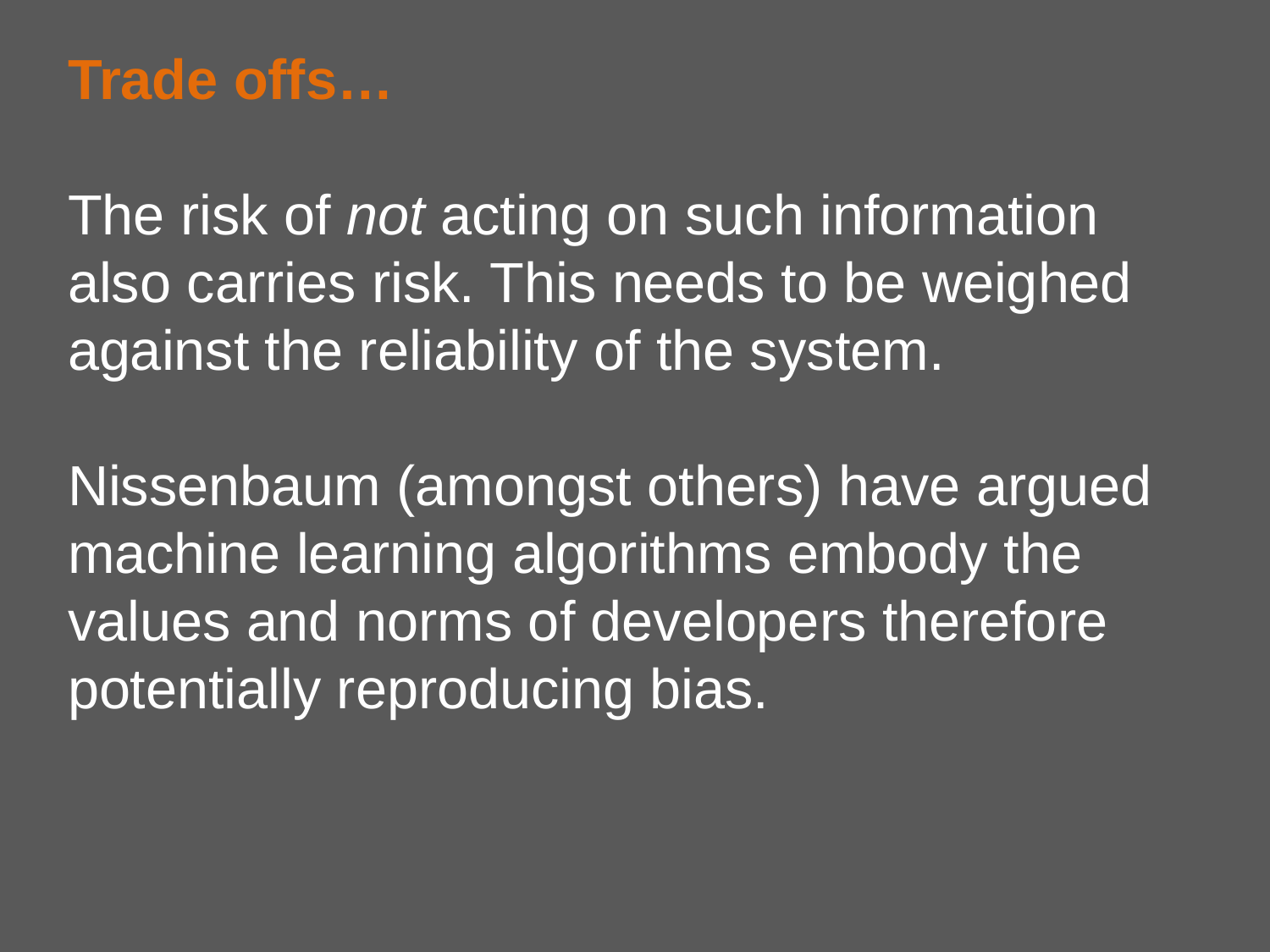

# Trade offs… The risk of not acting on such information also carries risk. This needs to be weighed against the reliability of the system. Nissenbaum (amongst others) have argued machine learning algorithms embody the values and norms of developers therefore potentially reproducing bias.